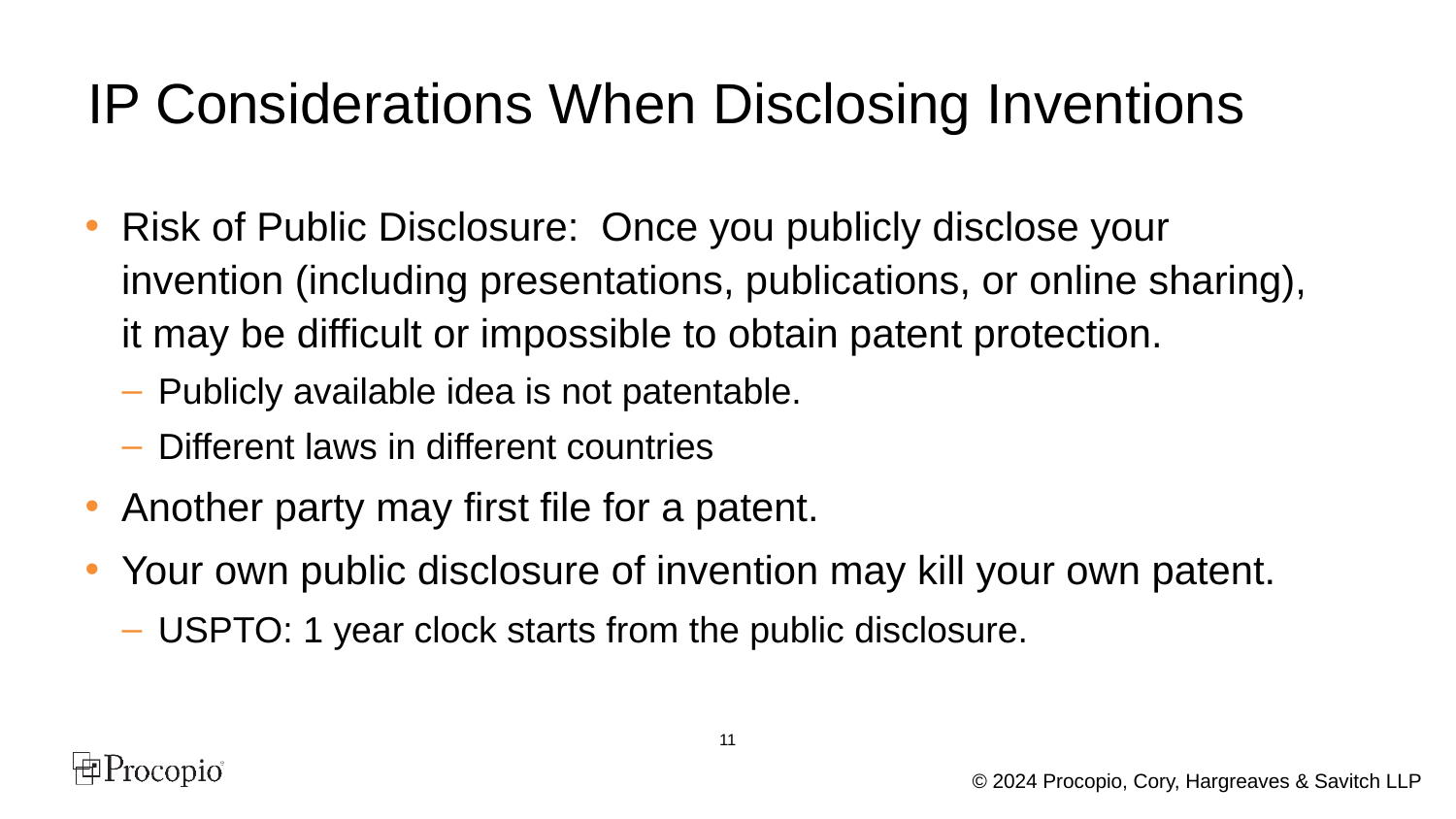

# IP Considerations When Disclosing Inventions
Risk of Public Disclosure:  Once you publicly disclose your invention (including presentations, publications, or online sharing), it may be difficult or impossible to obtain patent protection.
Publicly available idea is not patentable.
Different laws in different countries
Another party may first file for a patent.
Your own public disclosure of invention may kill your own patent.
USPTO: 1 year clock starts from the public disclosure.